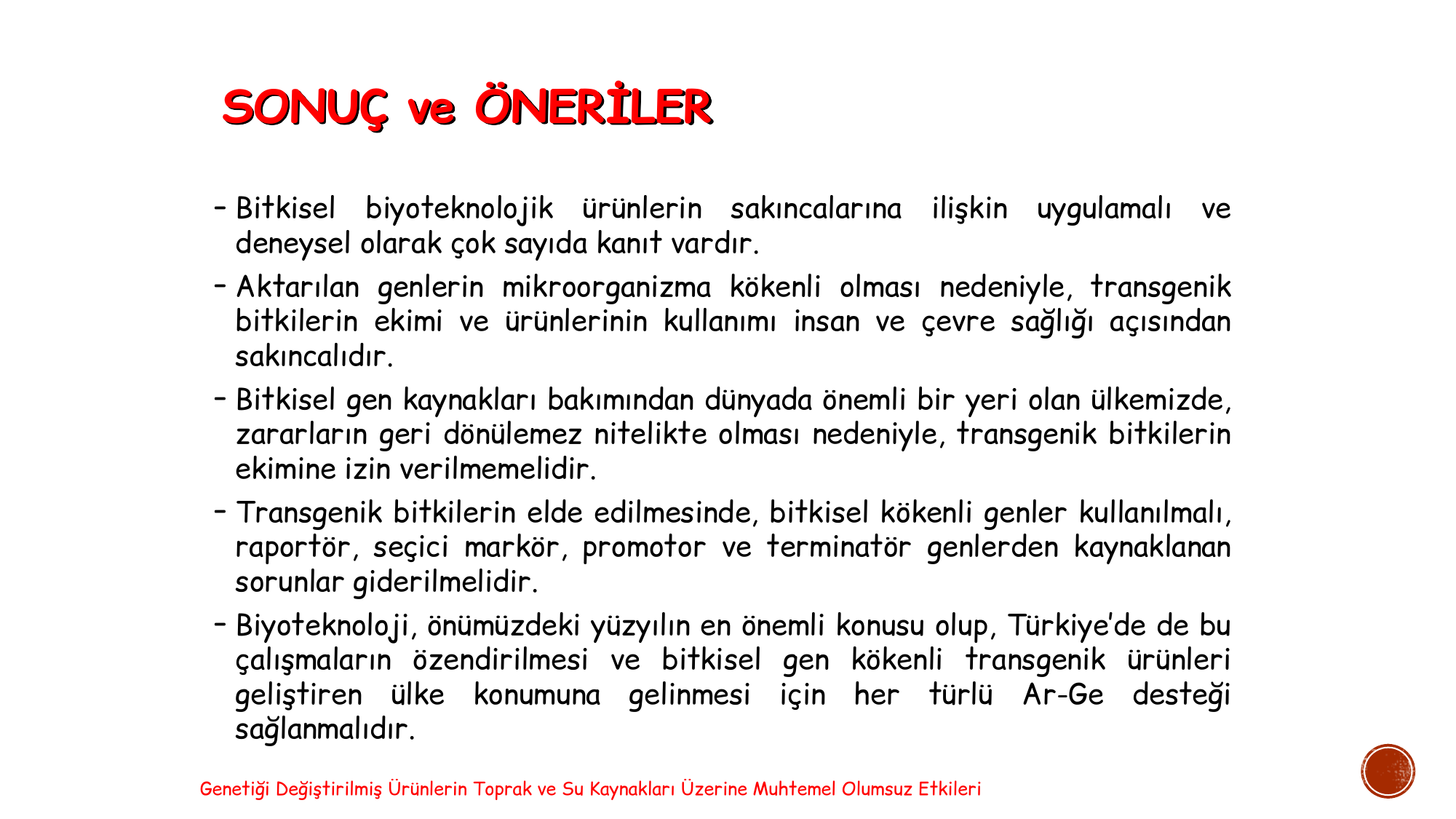

SONUÇ ve ÖNERİLER
Bitkisel biyoteknolojik ürünlerin sakıncalarına ilişkin uygulamalı ve deneysel olarak çok sayıda kanıt vardır.
Aktarılan genlerin mikroorganizma kökenli olması nedeniyle, transgenik bitkilerin ekimi ve ürünlerinin kullanımı insan ve çevre sağlığı açısından sakıncalıdır.
Bitkisel gen kaynakları bakımından dünyada önemli bir yeri olan ülkemizde, zararların geri dönülemez nitelikte olması nedeniyle, transgenik bitkilerin ekimine izin verilmemelidir.
Transgenik bitkilerin elde edilmesinde, bitkisel kökenli genler kullanılmalı, raportör, seçici markör, promotor ve terminatör genlerden kaynaklanan sorunlar giderilmelidir.
Biyoteknoloji, önümüzdeki yüzyılın en önemli konusu olup, Türkiye’de de bu çalışmaların özendirilmesi ve bitkisel gen kökenli transgenik ürünleri geliştiren ülke konumuna gelinmesi için her türlü Ar-Ge desteği sağlanmalıdır.
Genetiği Değiştirilmiş Ürünlerin Toprak ve Su Kaynakları Üzerine Muhtemel Olumsuz Etkileri